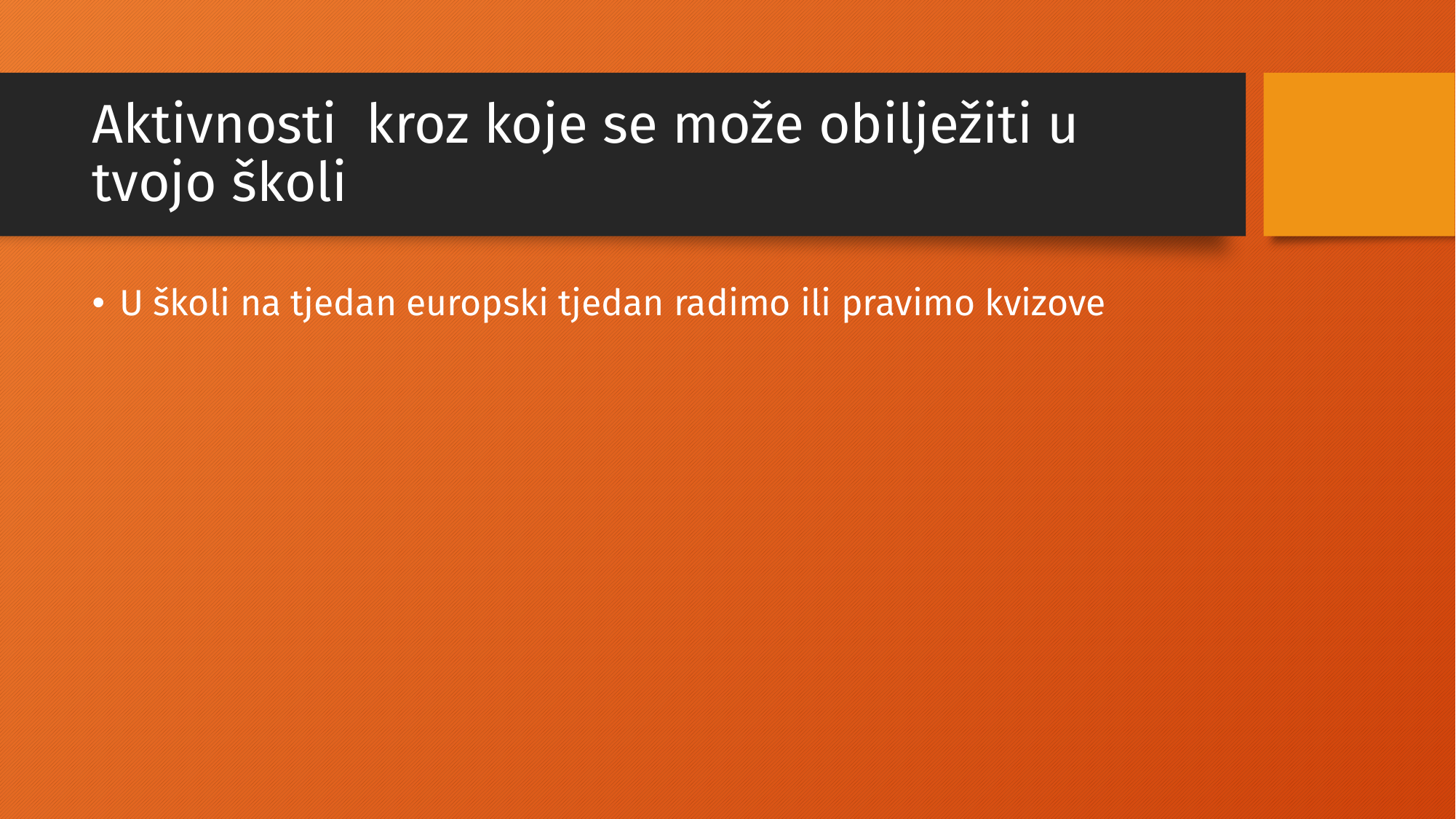

# Aktivnosti  kroz koje se može obilježiti u tvojo školi
U školi na tjedan europski tjedan radimo ili pravimo kvizove